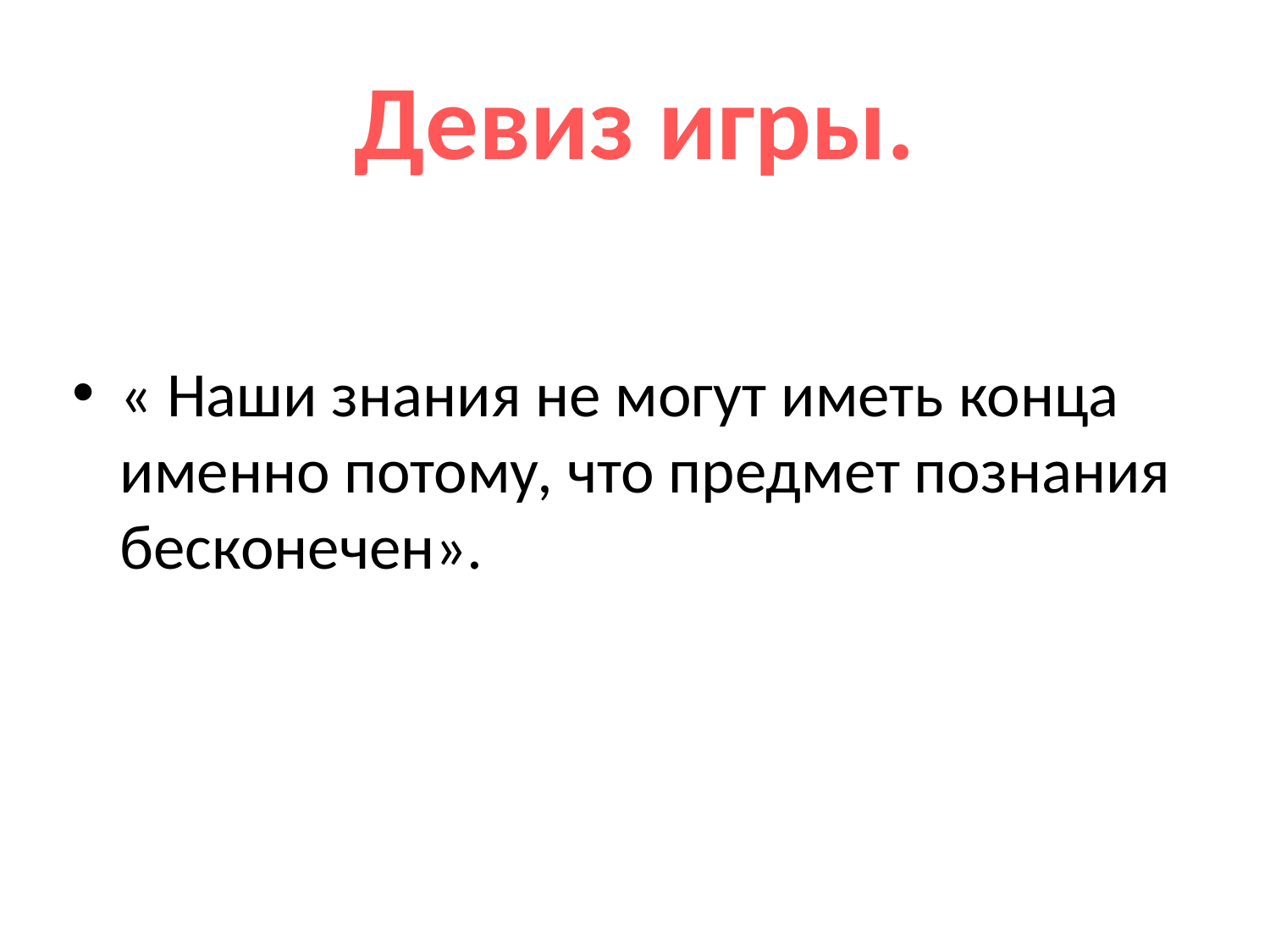

# Девиз игры.
« Наши знания не могут иметь конца именно потому, что предмет познания бесконечен».